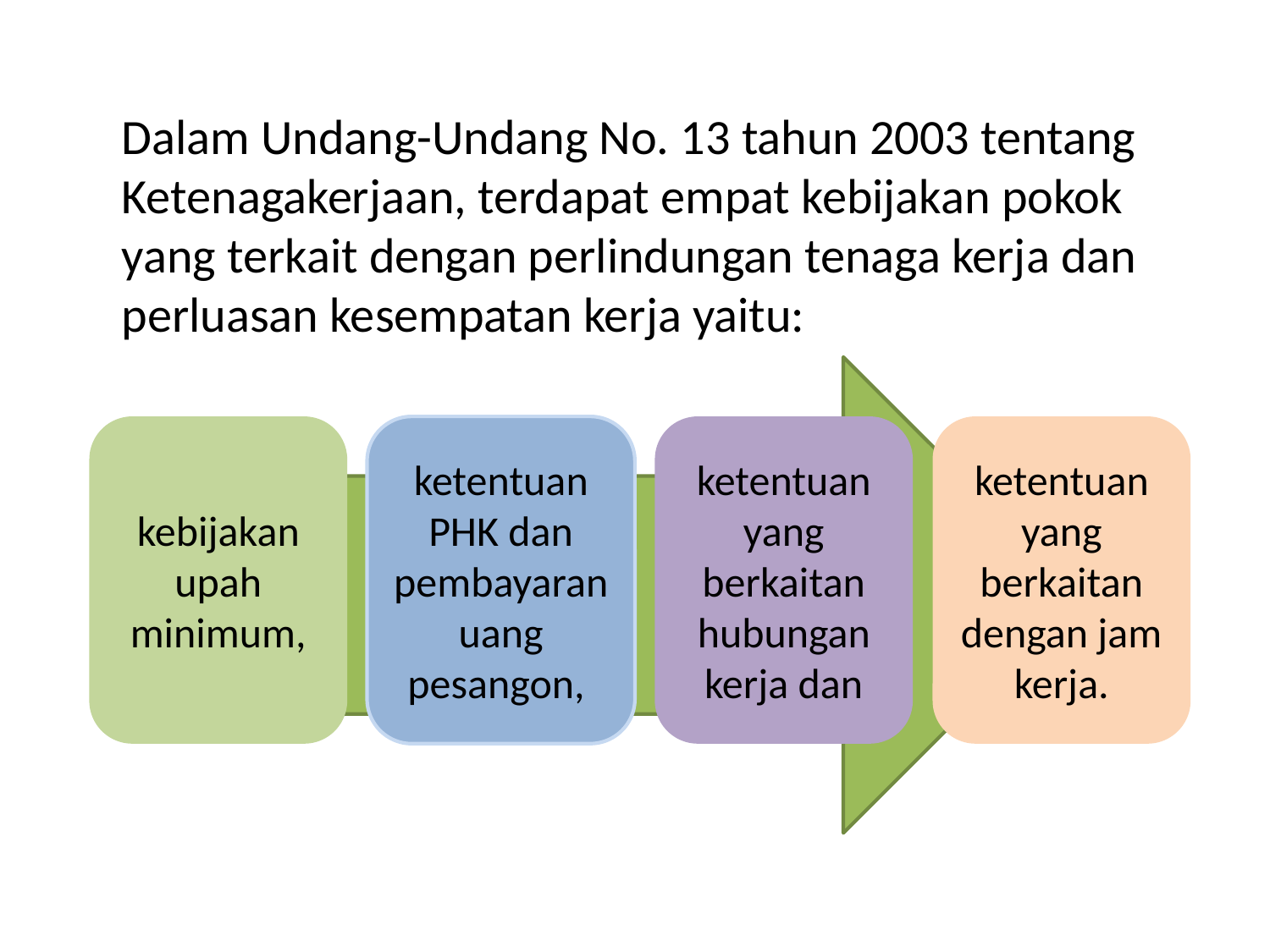

Dalam Undang-Undang No. 13 tahun 2003 tentang
Ketenagakerjaan, terdapat empat kebijakan pokok yang terkait dengan perlindungan tenaga kerja dan
perluasan kesempatan kerja yaitu:

kebijakan
upah
minimum,
ketentuan
PHK dan
pembayaran uang
pesangon,
ketentuan
yang
berkaitan
hubungan
kerja dan
ketentuan
yang
berkaitan
dengan jam
kerja.
19